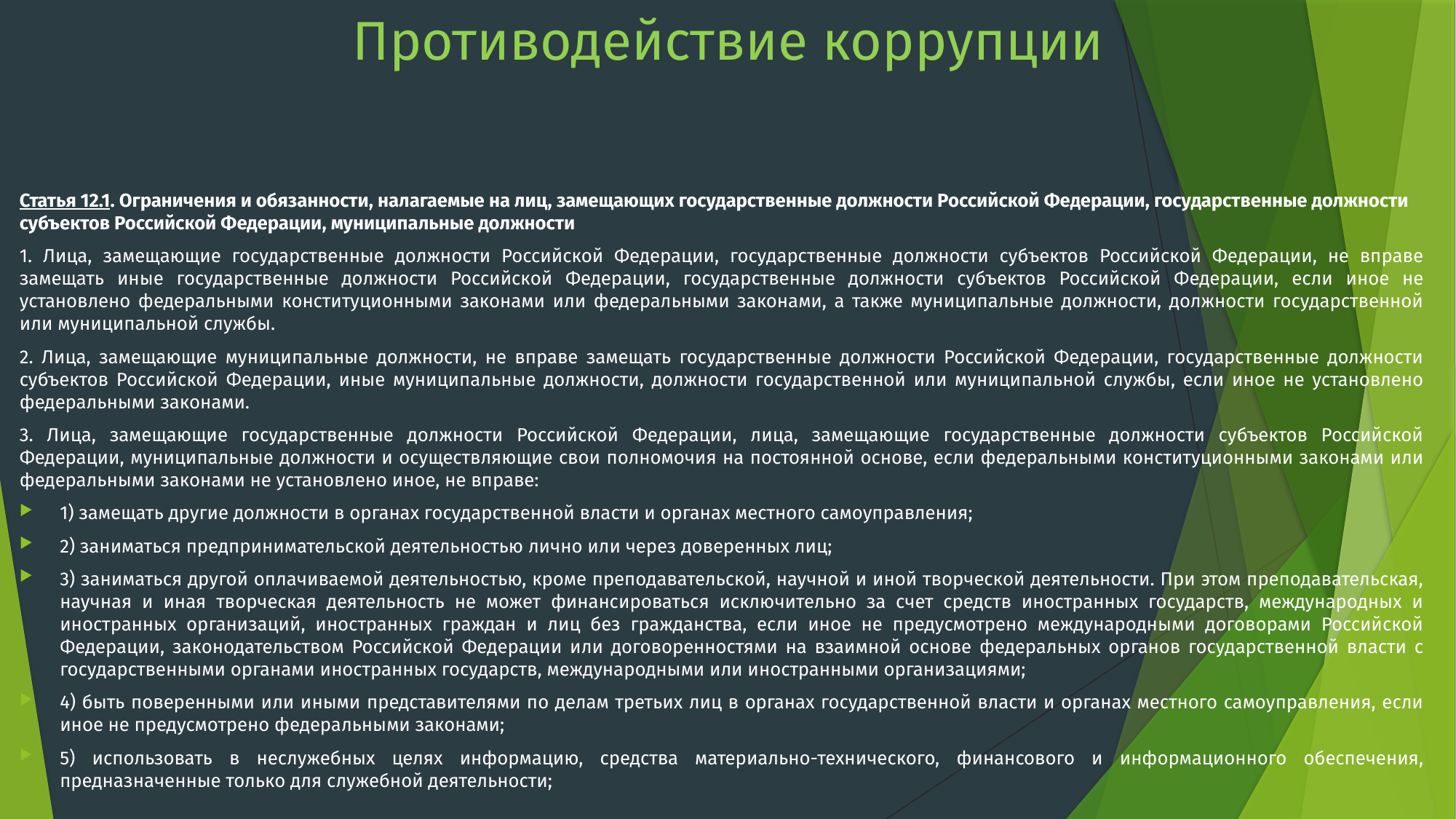

# Противодействие коррупции
Статья 12.1. Ограничения и обязанности, налагаемые на лиц, замещающих государственные должности Российской Федерации, государственные должности субъектов Российской Федерации, муниципальные должности
1. Лица, замещающие государственные должности Российской Федерации, государственные должности субъектов Российской Федерации, не вправе замещать иные государственные должности Российской Федерации, государственные должности субъектов Российской Федерации, если иное не установлено федеральными конституционными законами или федеральными законами, а также муниципальные должности, должности государственной или муниципальной службы.
2. Лица, замещающие муниципальные должности, не вправе замещать государственные должности Российской Федерации, государственные должности субъектов Российской Федерации, иные муниципальные должности, должности государственной или муниципальной службы, если иное не установлено федеральными законами.
3. Лица, замещающие государственные должности Российской Федерации, лица, замещающие государственные должности субъектов Российской Федерации, муниципальные должности и осуществляющие свои полномочия на постоянной основе, если федеральными конституционными законами или федеральными законами не установлено иное, не вправе:
1) замещать другие должности в органах государственной власти и органах местного самоуправления;
2) заниматься предпринимательской деятельностью лично или через доверенных лиц;
3) заниматься другой оплачиваемой деятельностью, кроме преподавательской, научной и иной творческой деятельности. При этом преподавательская, научная и иная творческая деятельность не может финансироваться исключительно за счет средств иностранных государств, международных и иностранных организаций, иностранных граждан и лиц без гражданства, если иное не предусмотрено международными договорами Российской Федерации, законодательством Российской Федерации или договоренностями на взаимной основе федеральных органов государственной власти с государственными органами иностранных государств, международными или иностранными организациями;
4) быть поверенными или иными представителями по делам третьих лиц в органах государственной власти и органах местного самоуправления, если иное не предусмотрено федеральными законами;
5) использовать в неслужебных целях информацию, средства материально-технического, финансового и информационного обеспечения, предназначенные только для служебной деятельности;